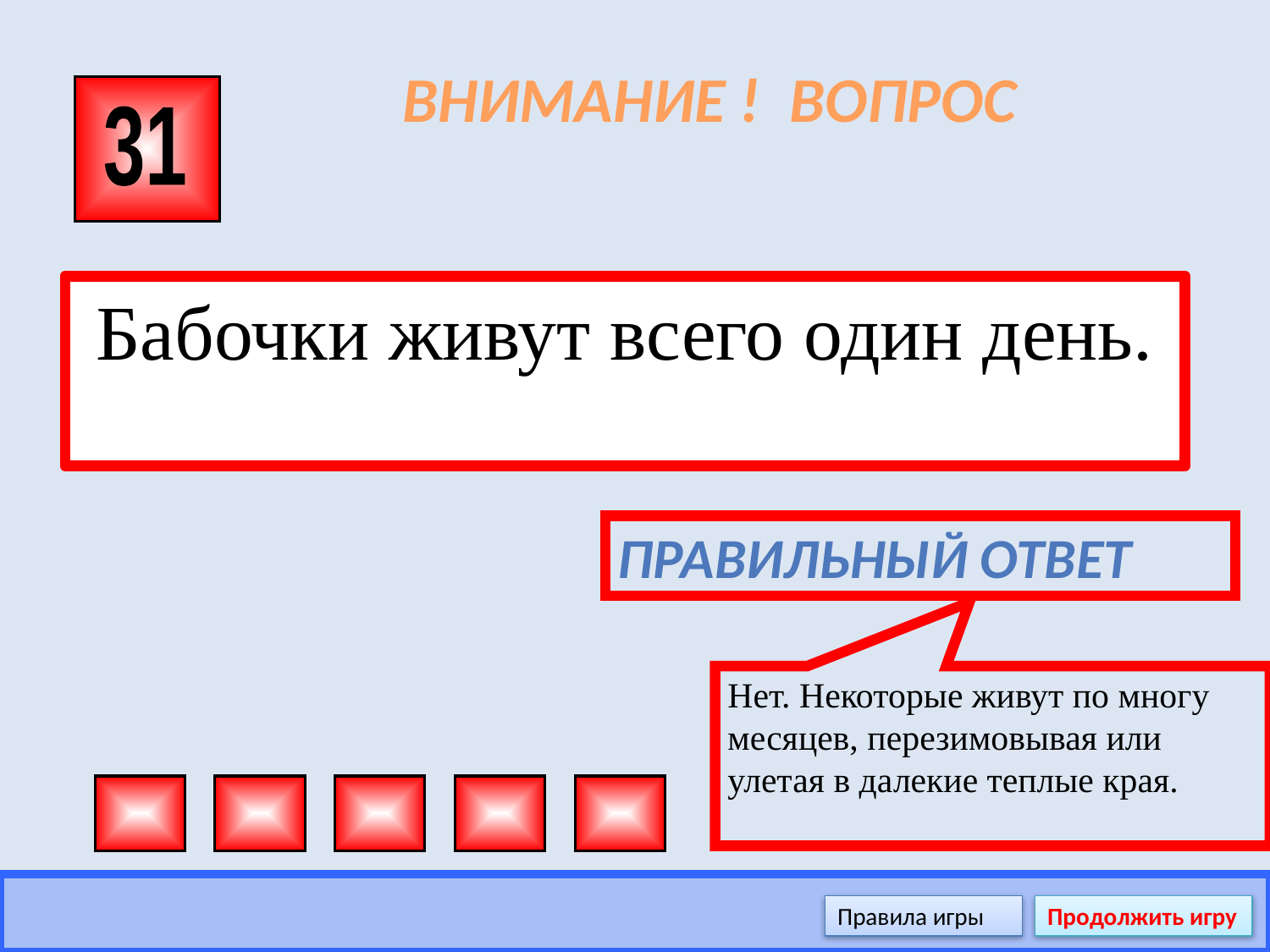

# ВНИМАНИЕ !  ВОПРОС

31
Бабочки живут всего один день.
Правильный ответ
Нет. Некоторые живут по многу месяцев, перезимовывая или улетая в далекие теплые края.

Правила игры
Продолжить игру